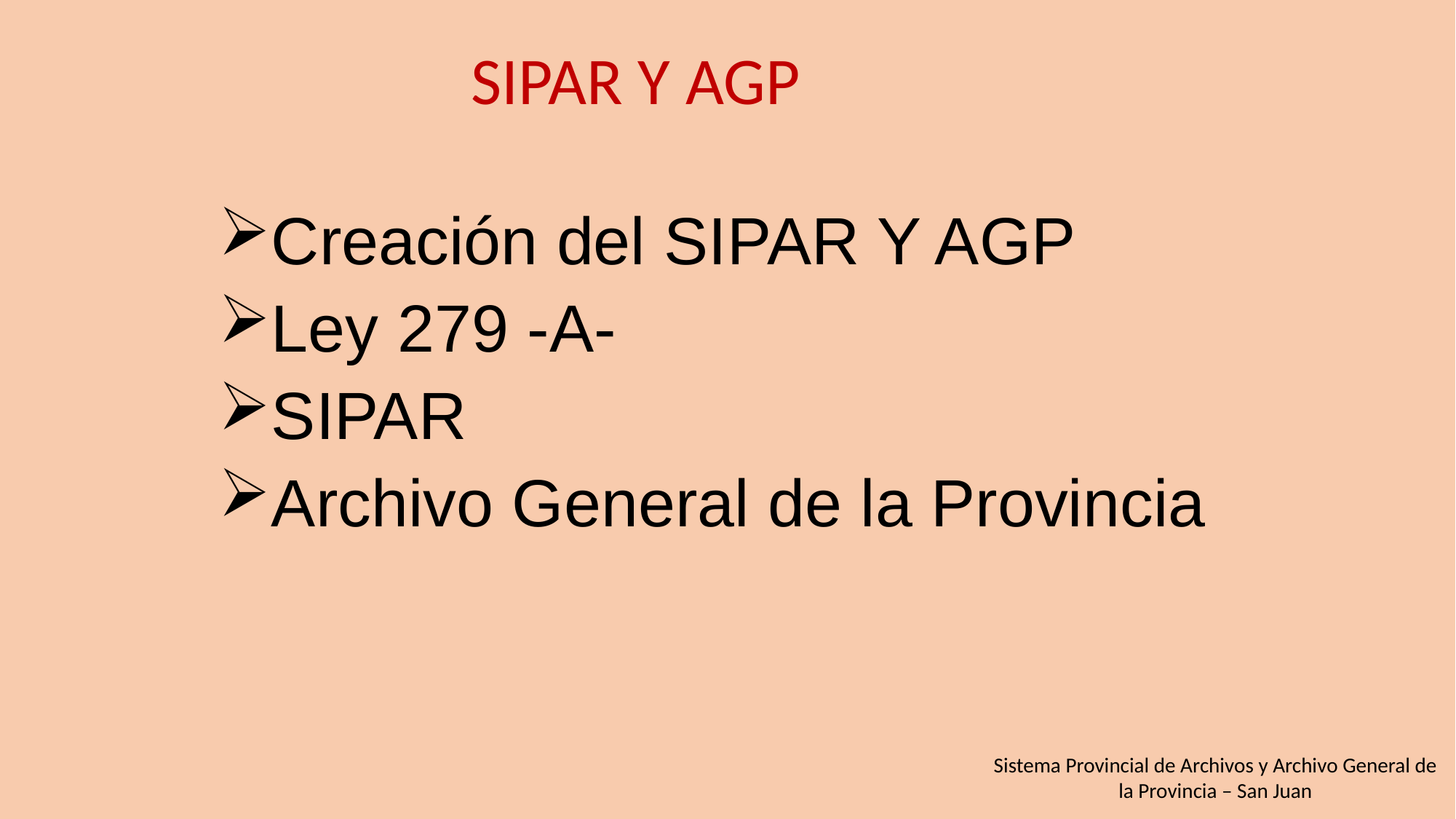

# SIPAR Y AGP
Creación del SIPAR Y AGP
Ley 279 -A-
SIPAR
Archivo General de la Provincia

Sistema Provincial de Archivos y Archivo General de la Provincia – San Juan